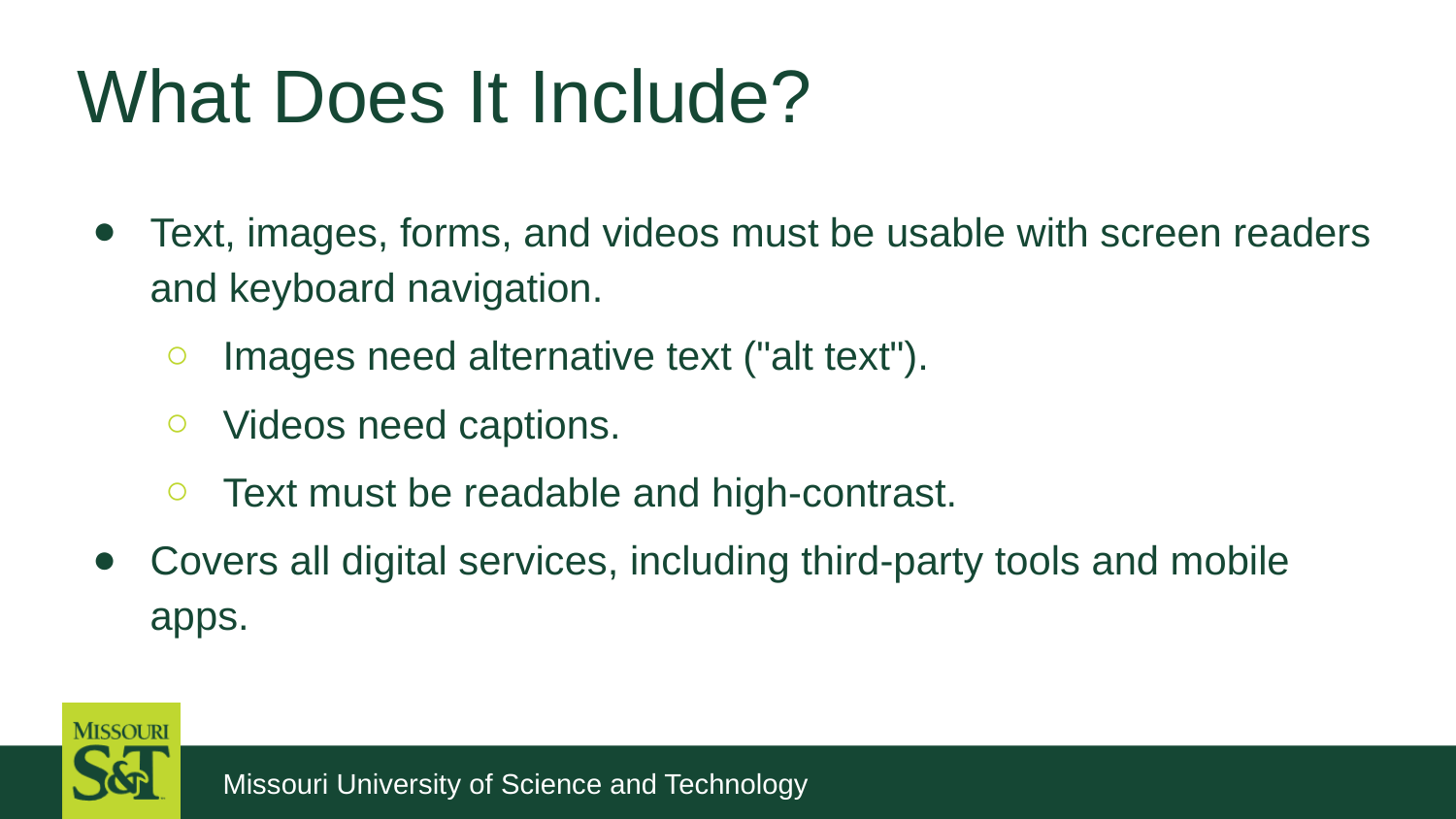

# What Does It Include?
Text, images, forms, and videos must be usable with screen readers and keyboard navigation.
Images need alternative text ("alt text").
Videos need captions.
Text must be readable and high-contrast.
Covers all digital services, including third-party tools and mobile apps.
Missouri University of Science and Technology